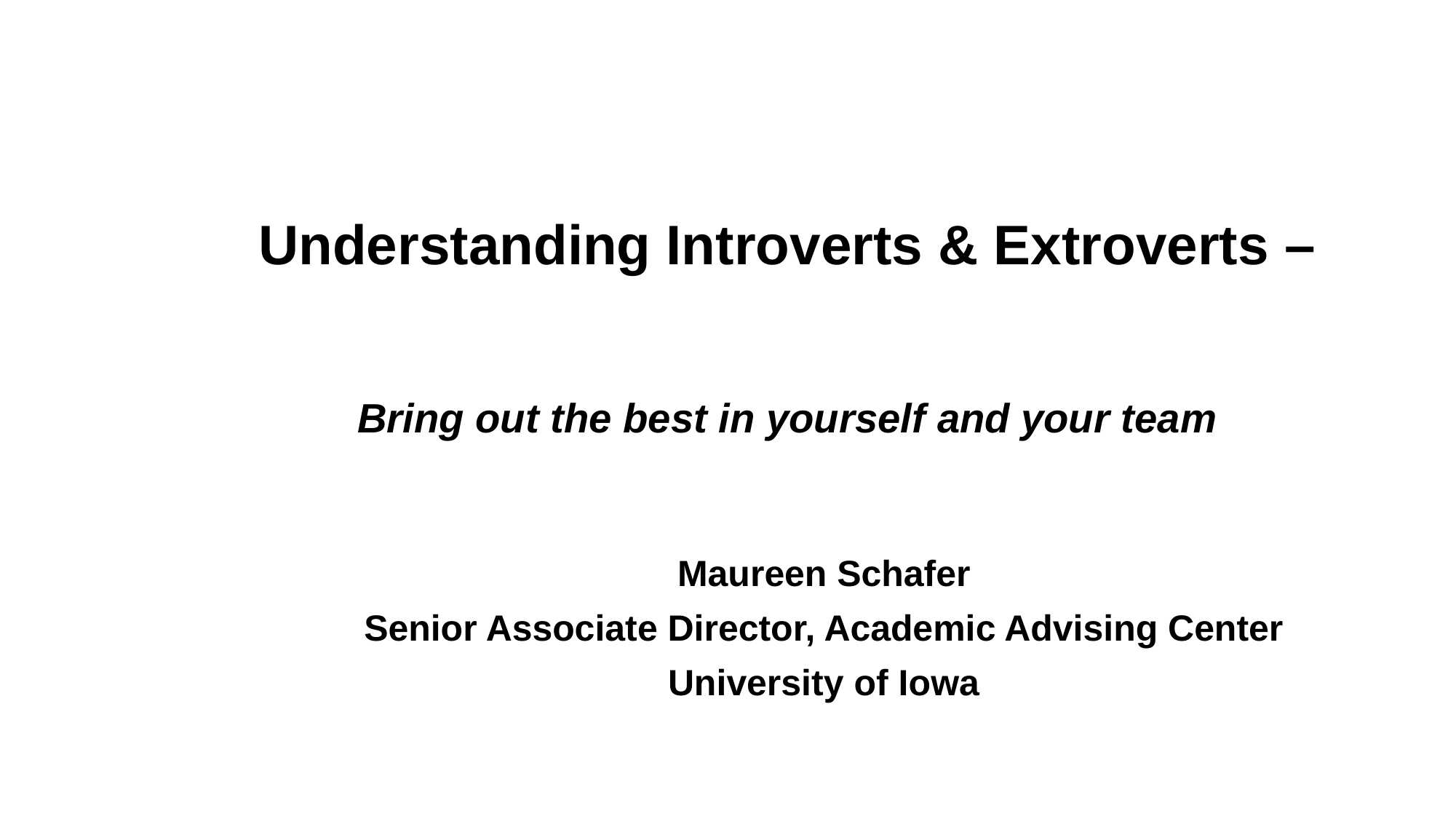

# Understanding Introverts & Extroverts – Bring out the best in yourself and your team
Maureen Schafer
Senior Associate Director, Academic Advising Center
University of Iowa